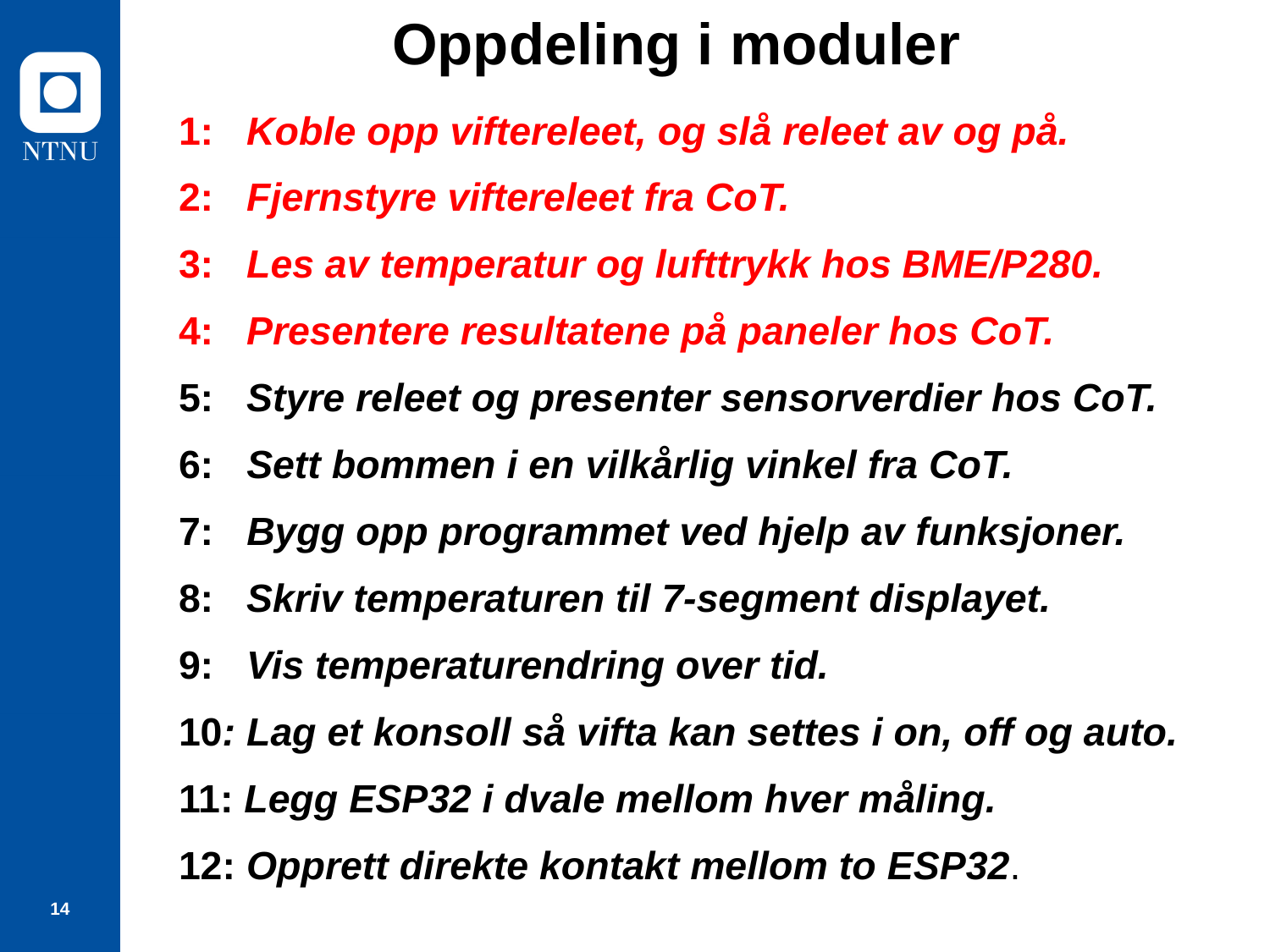

# Oppdeling i moduler
1:   Koble opp viftereleet, og slå releet av og på.
2:   Fjernstyre viftereleet fra CoT.
3:   Les av temperatur og lufttrykk hos BME/P280.
4:   Presentere resultatene på paneler hos CoT.
5:   Styre releet og presenter sensorverdier hos CoT.
6:   Sett bommen i en vilkårlig vinkel fra CoT.
7:   Bygg opp programmet ved hjelp av funksjoner.
8:   Skriv temperaturen til 7-segment displayet.
9:   Vis temperaturendring over tid.
10: Lag et konsoll så vifta kan settes i on, off og auto.
11: Legg ESP32 i dvale mellom hver måling.
12: Opprett direkte kontakt mellom to ESP32.